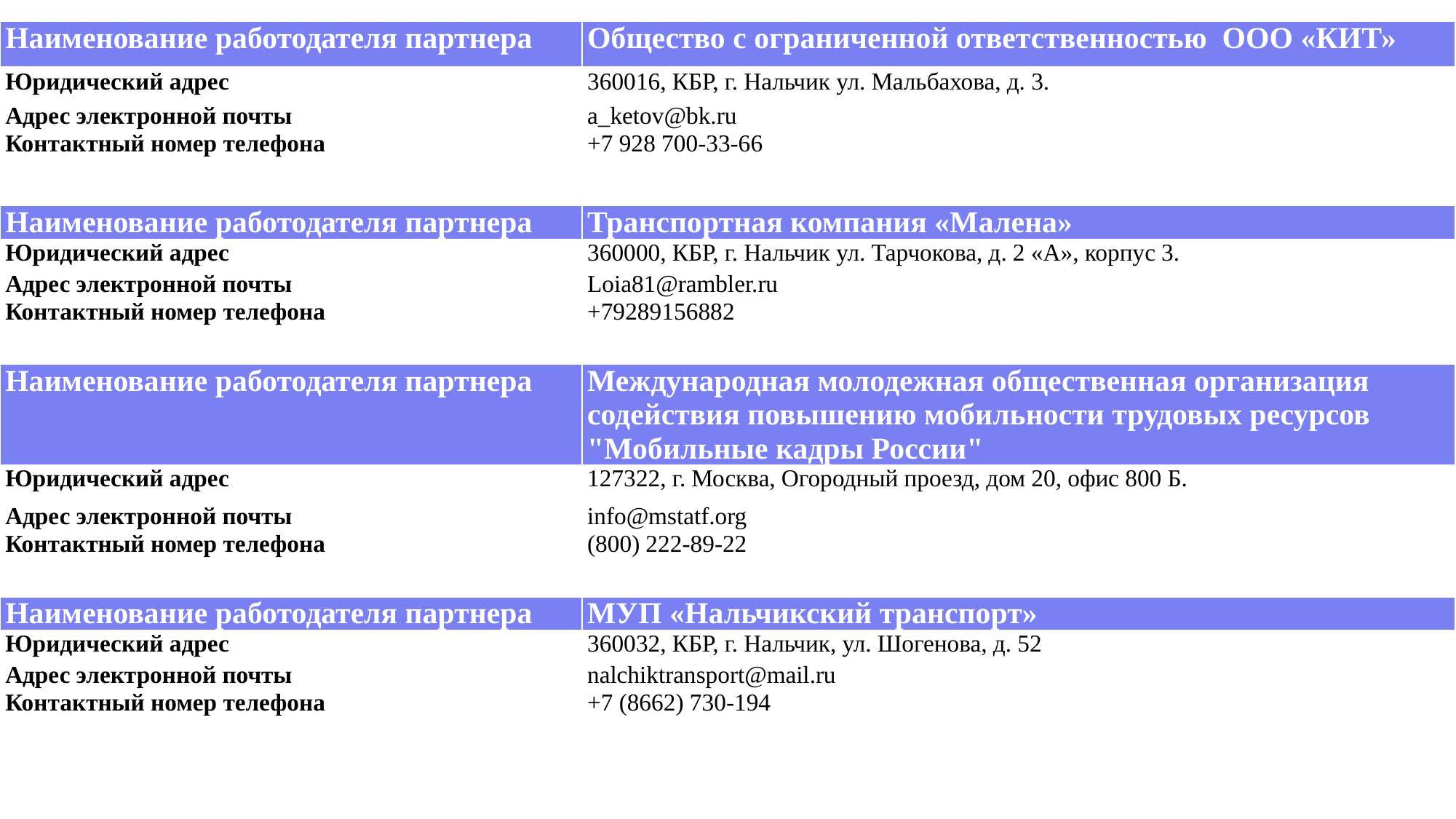

| Наименование работодателя партнера | Общество с ограниченной ответственностью ООО «КИТ» |
| --- | --- |
| Юридический адрес | 360016, КБР, г. Нальчик ул. Мальбахова, д. 3. |
| Адрес электронной почты | a\_ketov@bk.ru |
| Контактный номер телефона | +7 928 700-33-66 |
| Наименование работодателя партнера | Транспортная компания «Малена» |
| Юридический адрес | 360000, КБР, г. Нальчик ул. Тарчокова, д. 2 «А», корпус 3. |
| Адрес электронной почты | Loia81@rambler.ru |
| Контактный номер телефона | +79289156882 |
| Наименование работодателя партнера | Международная молодежная общественная организация содействия повышению мобильности трудовых ресурсов "Мобильные кадры России" |
| Юридический адрес | 127322, г. Москва, Огородный проезд, дом 20, офис 800 Б. |
| Адрес электронной почты | info@mstatf.org |
| Контактный номер телефона | (800) 222-89-22 |
| Наименование работодателя партнера | МУП «Нальчикский транспорт» |
| Юридический адрес | 360032, КБР, г. Нальчик, ул. Шогенова, д. 52 |
| Адрес электронной почты | nalchiktransport@mail.ru |
| Контактный номер телефона | +7 (8662) 730-194 |